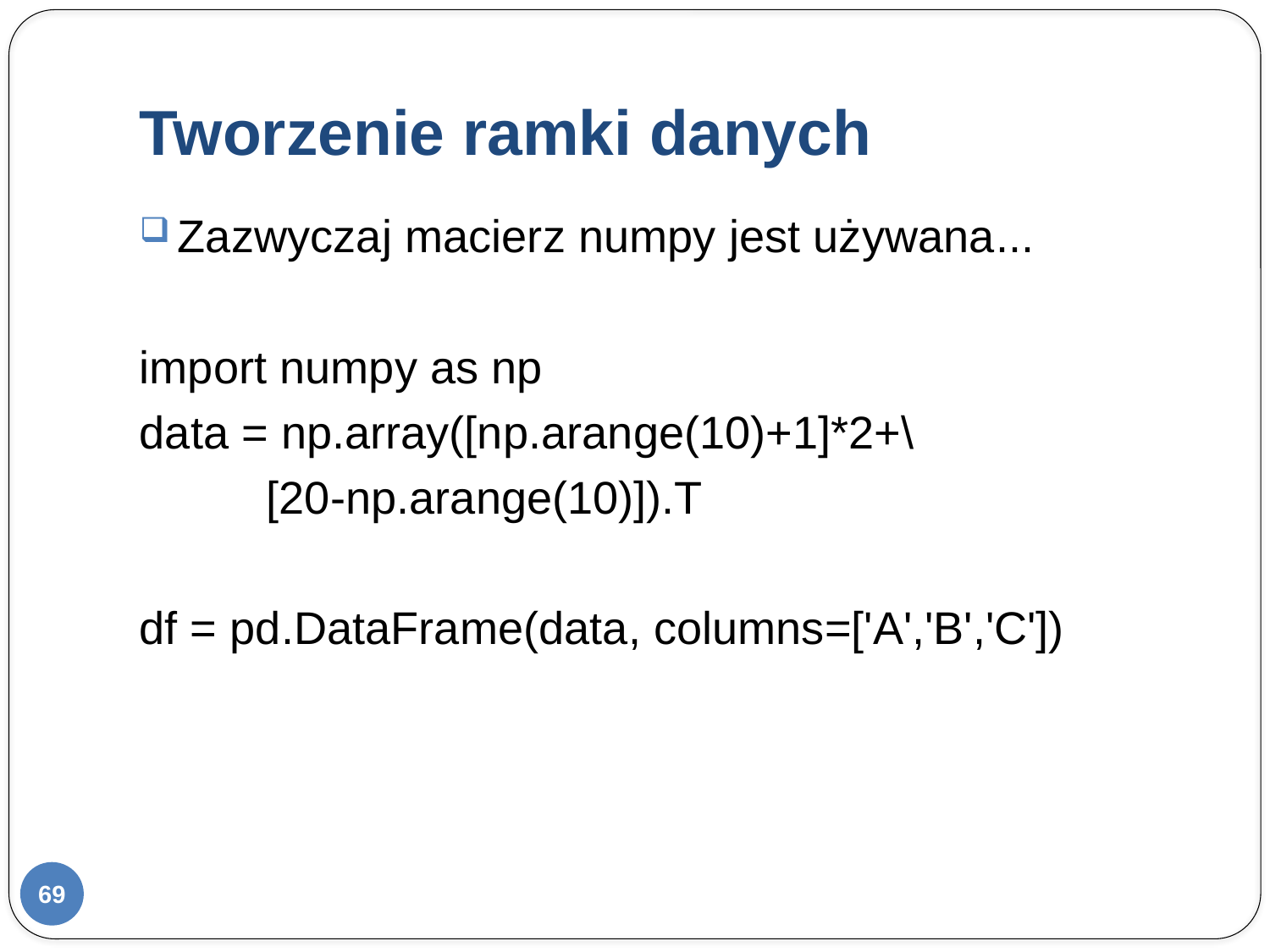

# Tworzenie ramki danych
Zazwyczaj macierz numpy jest używana...

import numpy as np
data = np.array([np.arange(10)+1]*2+\
	[20-np.arange(10)]).T

df = pd.DataFrame(data, columns=['A','B','C'])
69